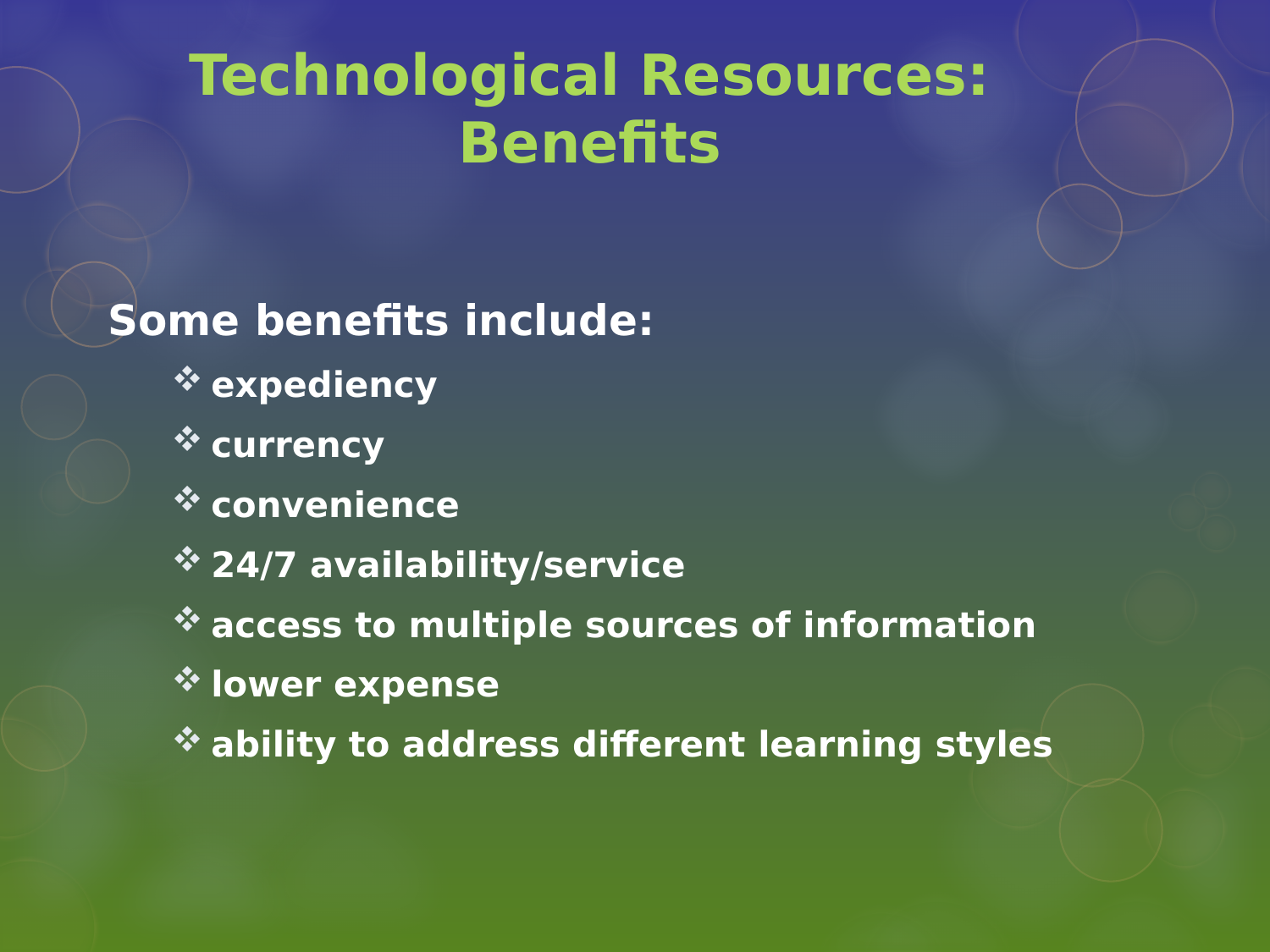

# Technological Resources: Benefits
Some benefits include:
expediency
currency
convenience
24/7 availability/service
access to multiple sources of information
lower expense
ability to address different learning styles